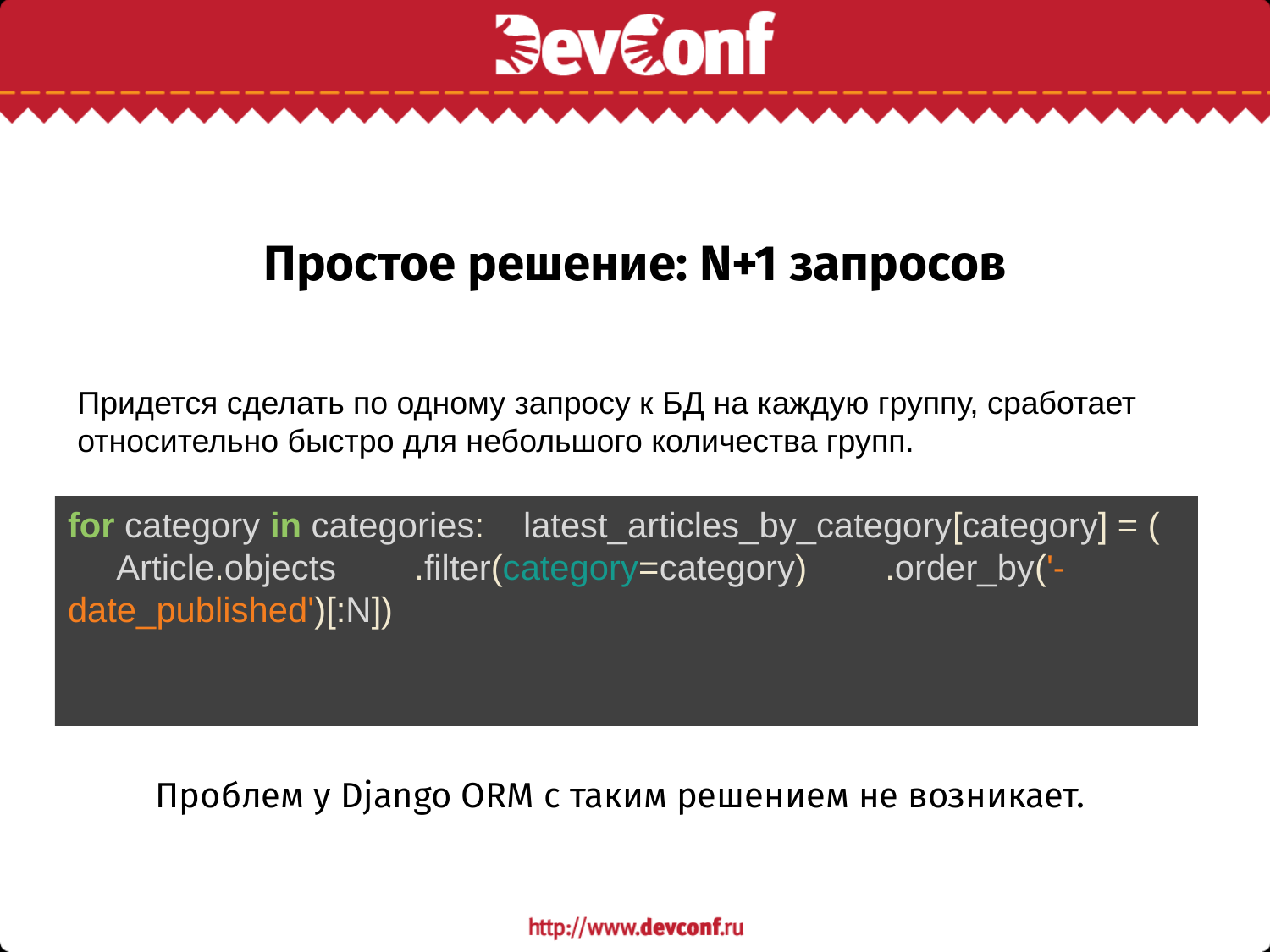

# Простое решение: N+1 запросов
Придется сделать по одному запросу к БД на каждую группу, сработает относительно быстро для небольшого количества групп.
for category in categories:     latest_articles_by_category[category] = (         Article.objects         .filter(category=category)         .order_by('-date_published')[:N])

Проблем у Django ORM с таким решением не возникает.